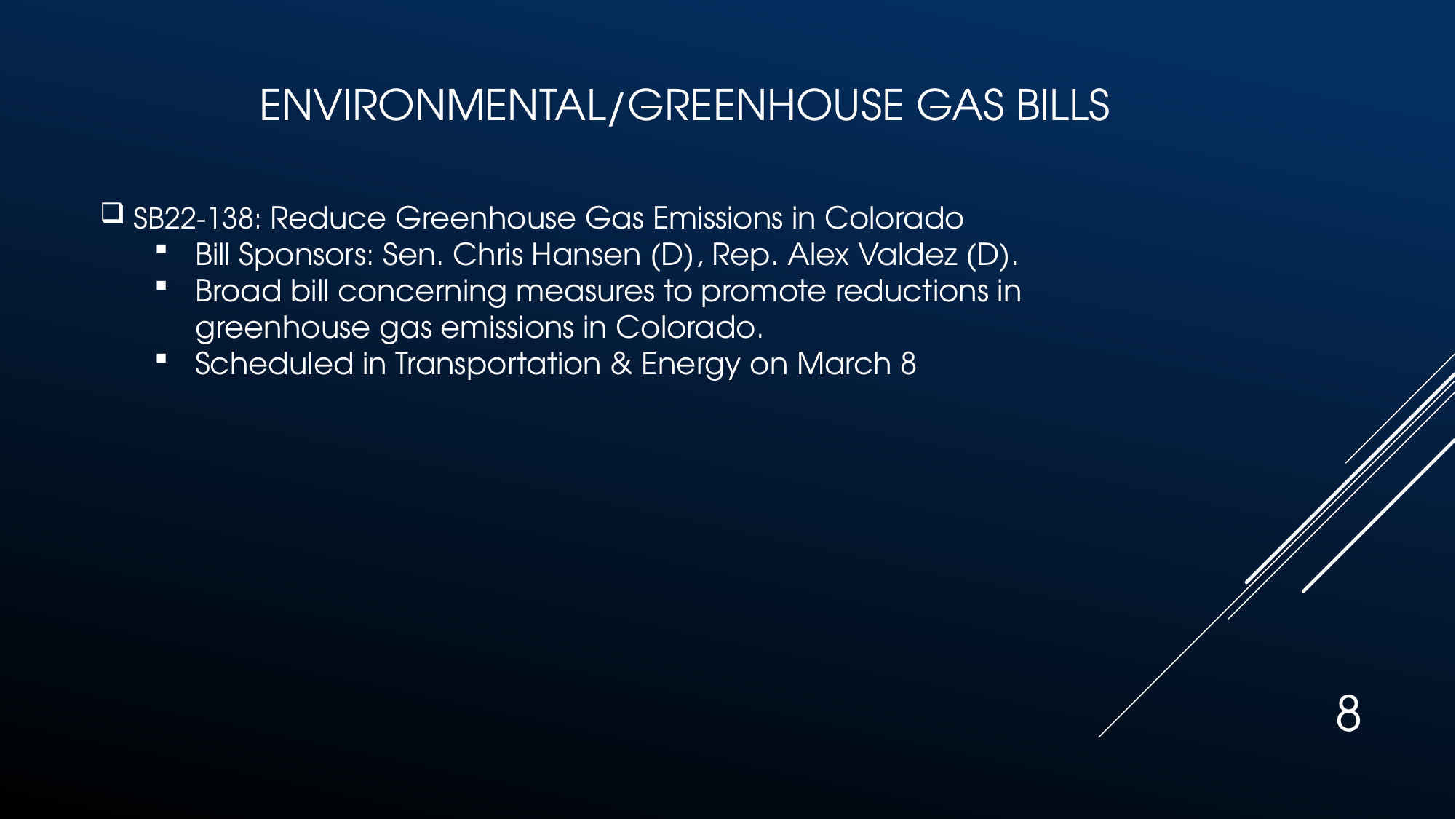

Environmental/Greenhouse Gas Bills
SB22-138: Reduce Greenhouse Gas Emissions in Colorado
Bill Sponsors: Sen. Chris Hansen (D), Rep. Alex Valdez (D).
Broad bill concerning measures to promote reductions in greenhouse gas emissions in Colorado.
Scheduled in Transportation & Energy on March 8

8